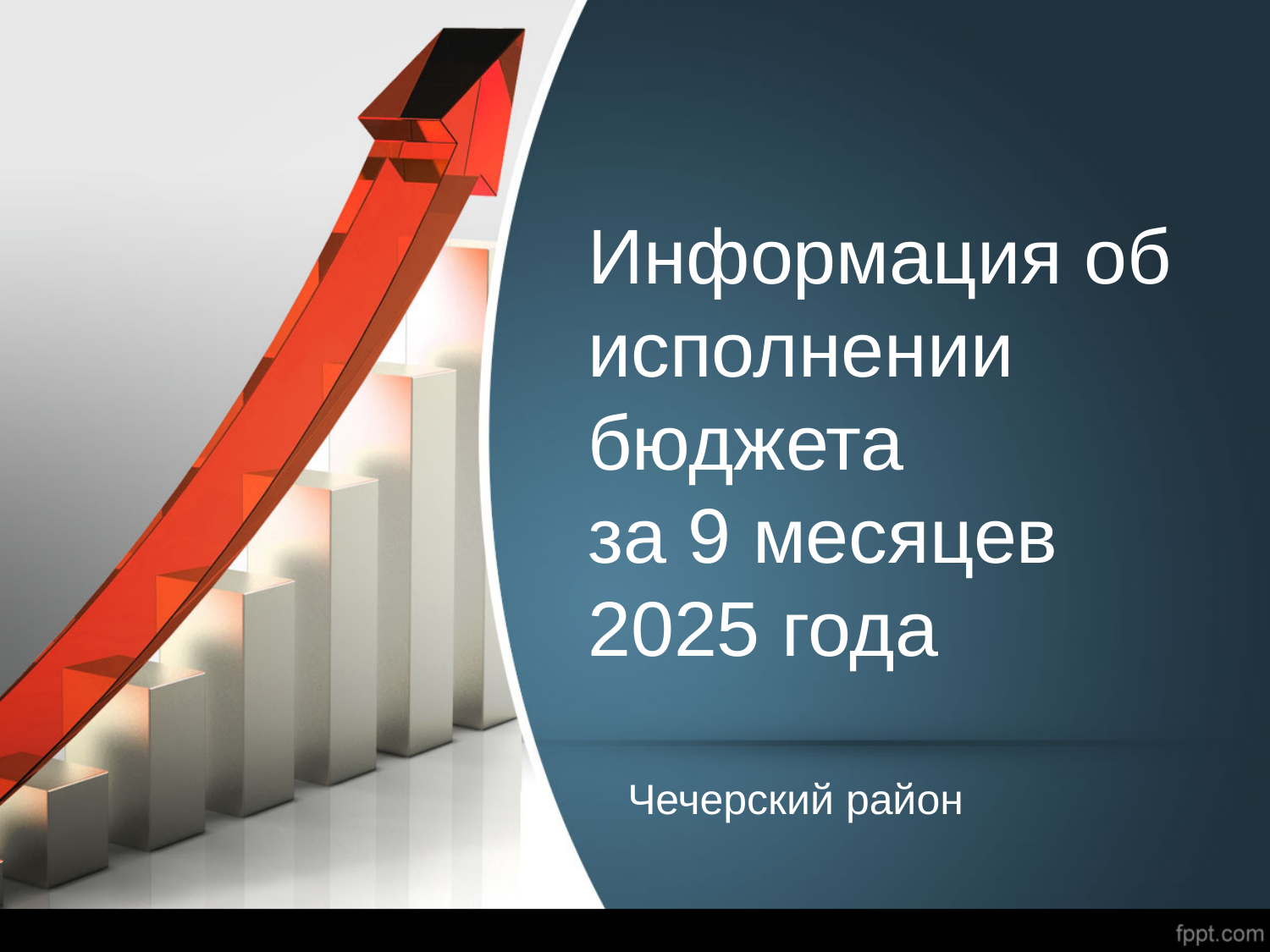

# Информация об исполнении бюджета за 9 месяцев 2025 года
Чечерский район